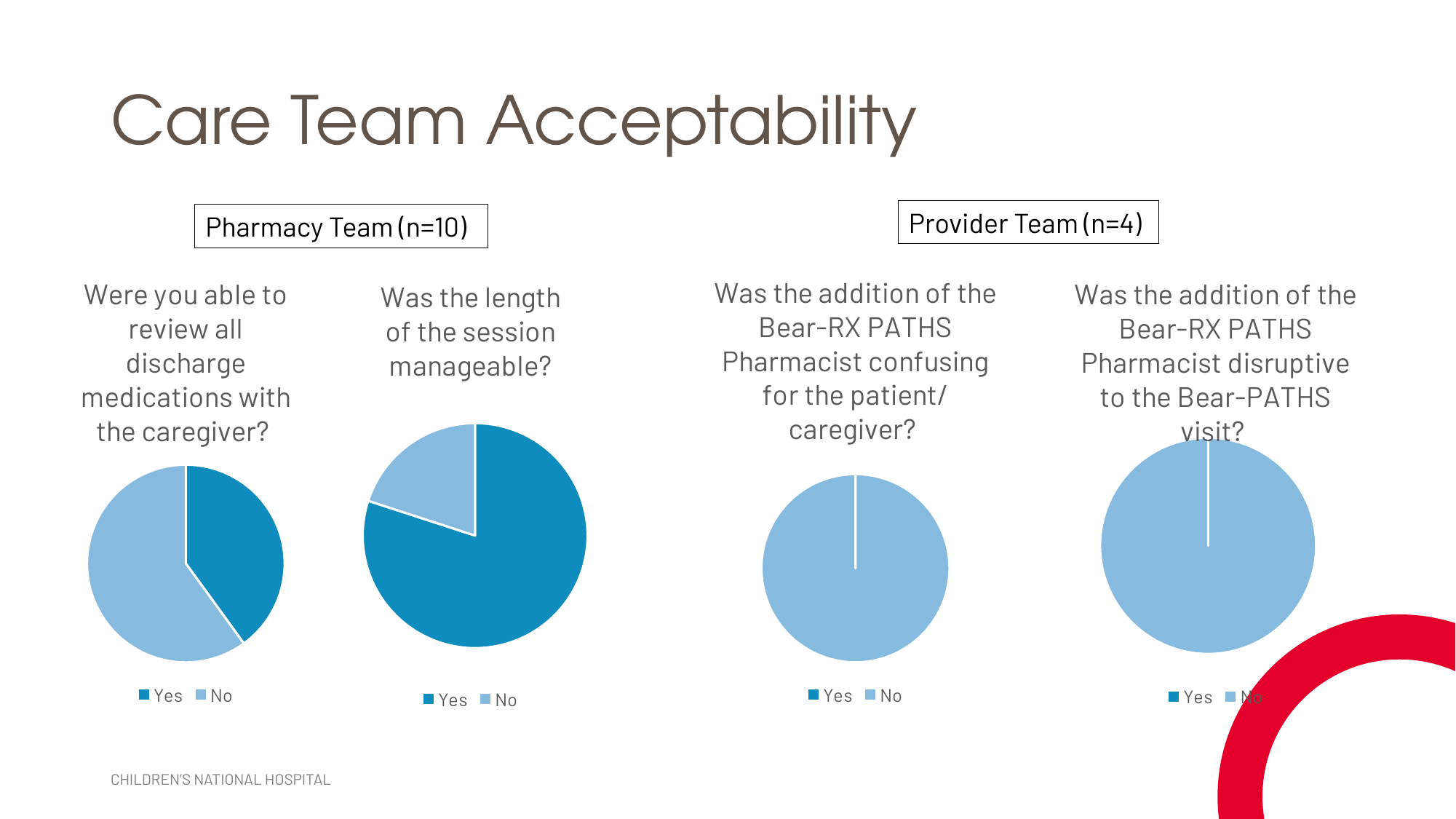

# Care Team Acceptability
Provider Team (n=4)
Pharmacy Team (n=10)

### Chart:

| Category | Was the addition of the Bear-RX PATHS Pharmacist confusing for the patient/caregiver?  |
|---|---|
| Yes | 0.0 |
| No | 4.0 |

### Chart:

| Category | Was the addition of the Bear-RX PATHS Pharmacist disruptive to the Bear-PATHS visit?  |
|---|---|
| Yes | 0.0 |
| No | 4.0 |

### Chart:

| Category | Were you able to review all discharge medications with the caregiver?  |
|---|---|
| Yes | 4.0 |
| No | 6.0 |

### Chart: Was the length of the session manageable?

| Category | Was the length of the session manageable?  |
|---|---|
| Yes | 8.0 |
| No | 2.0 |